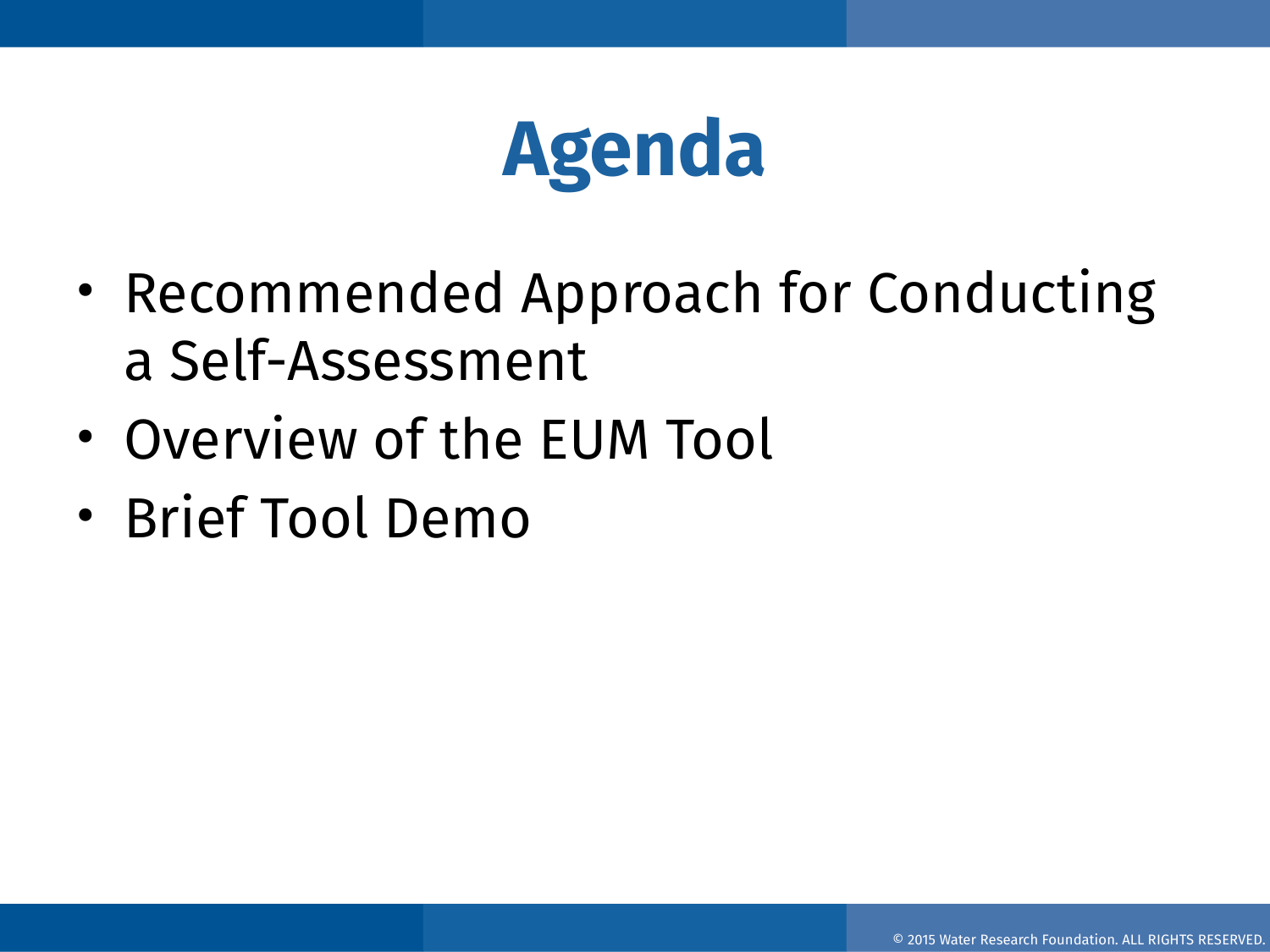

# Agenda
Recommended Approach for Conducting a Self-Assessment
Overview of the EUM Tool
Brief Tool Demo